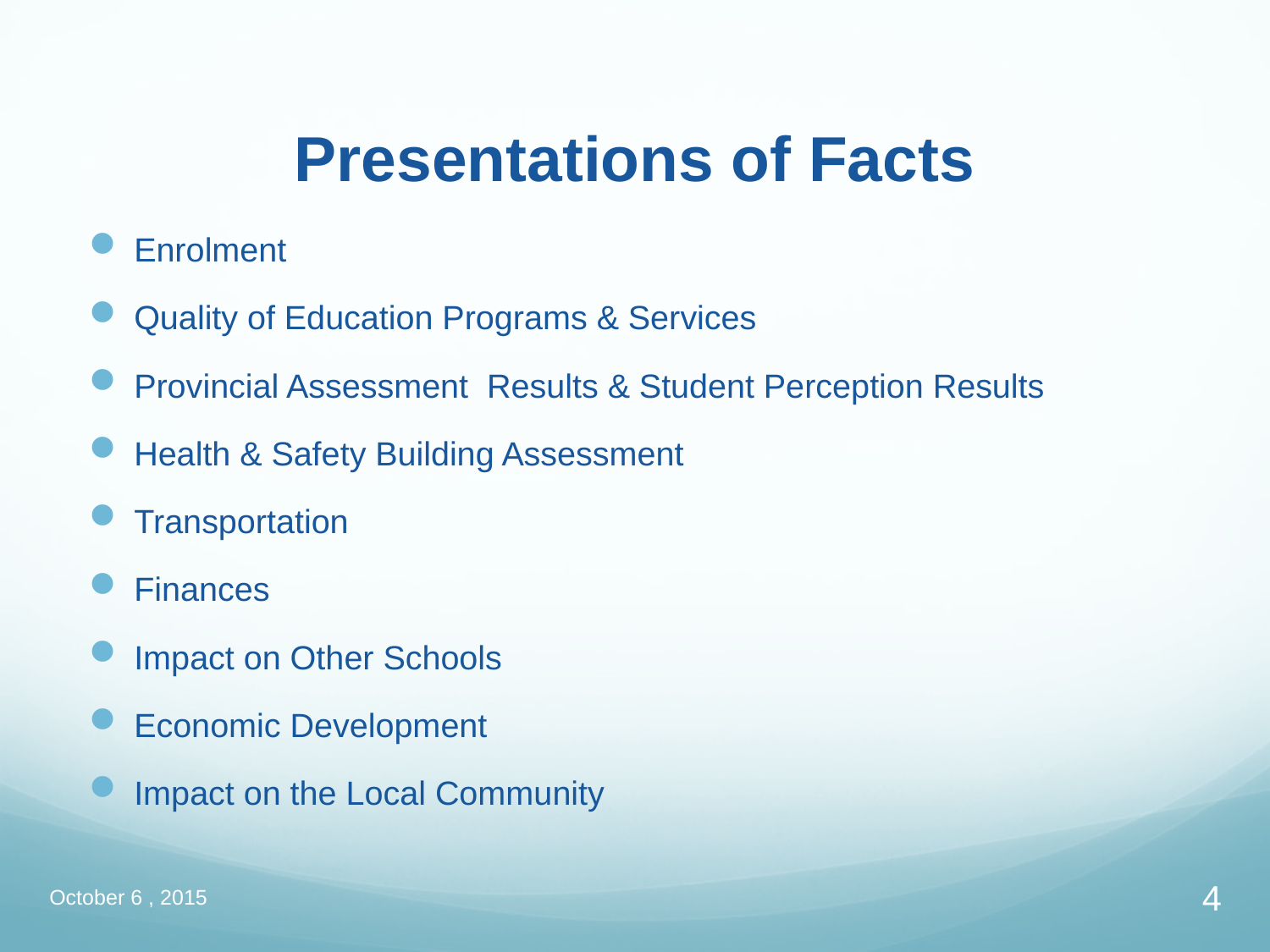

# Presentations of Facts
Enrolment
Quality of Education Programs & Services
Provincial Assessment  Results & Student Perception Results
Health & Safety Building Assessment
Transportation
Finances
Impact on Other Schools
Economic Development
Impact on the Local Community

October 6 , 2015
4